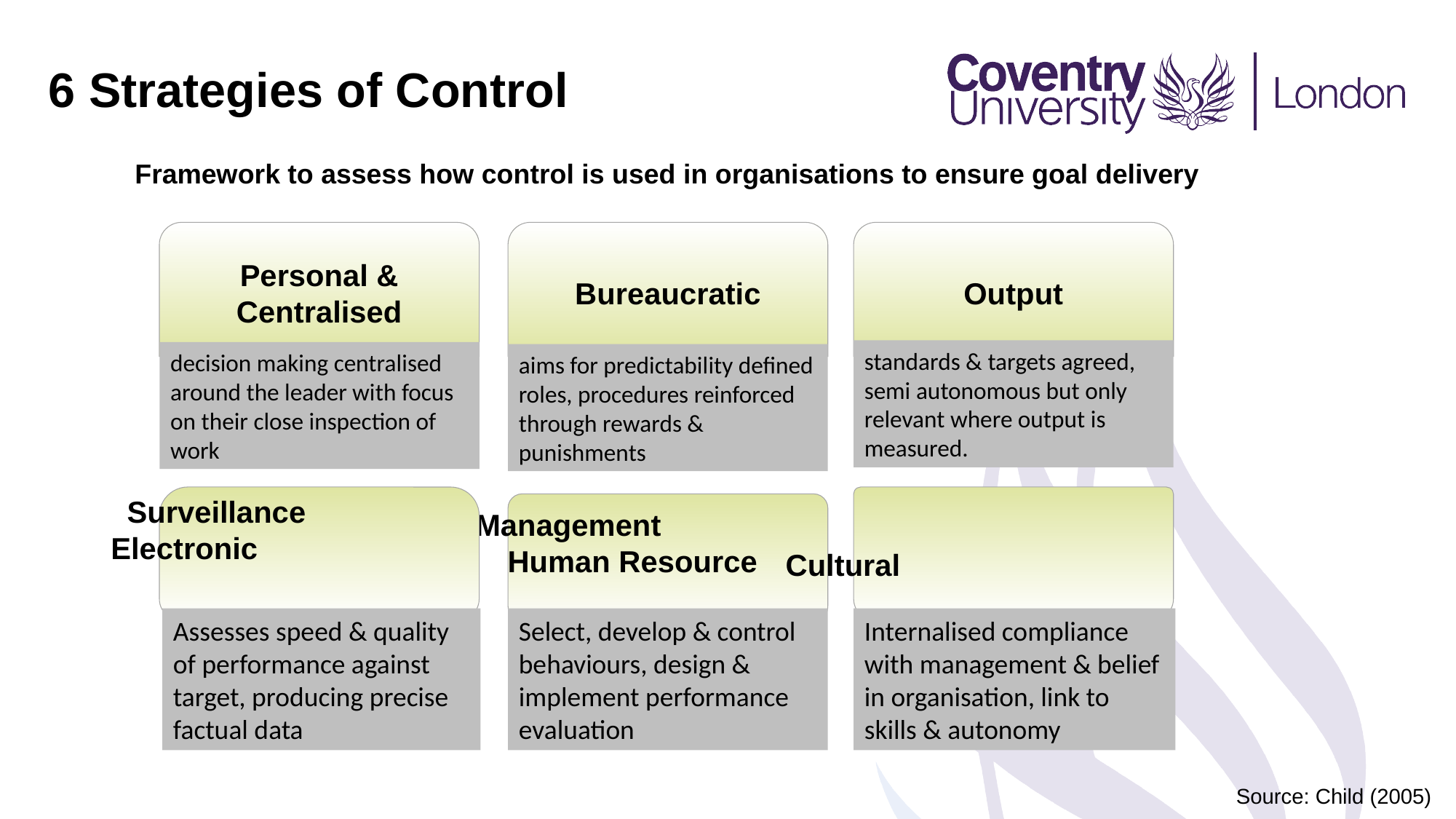

6 Strategies of Control
Framework to assess how control is used in organisations to ensure goal delivery
Personal & Centralised
Bureaucratic
Output
standards & targets agreed, semi autonomous but only relevant where output is measured.
decision making centralised around the leader with focus on their close inspection of work
aims for predictability defined roles, procedures reinforced through rewards &  punishments

Source: Child (2005)
Electronic Surveillance
Cultural
Human Resource Management
Assesses speed & quality of performance against target, producing precise factual data
Select, develop & control behaviours, design & implement performance evaluation
Internalised compliance with management & belief in organisation, link to skills & autonomy